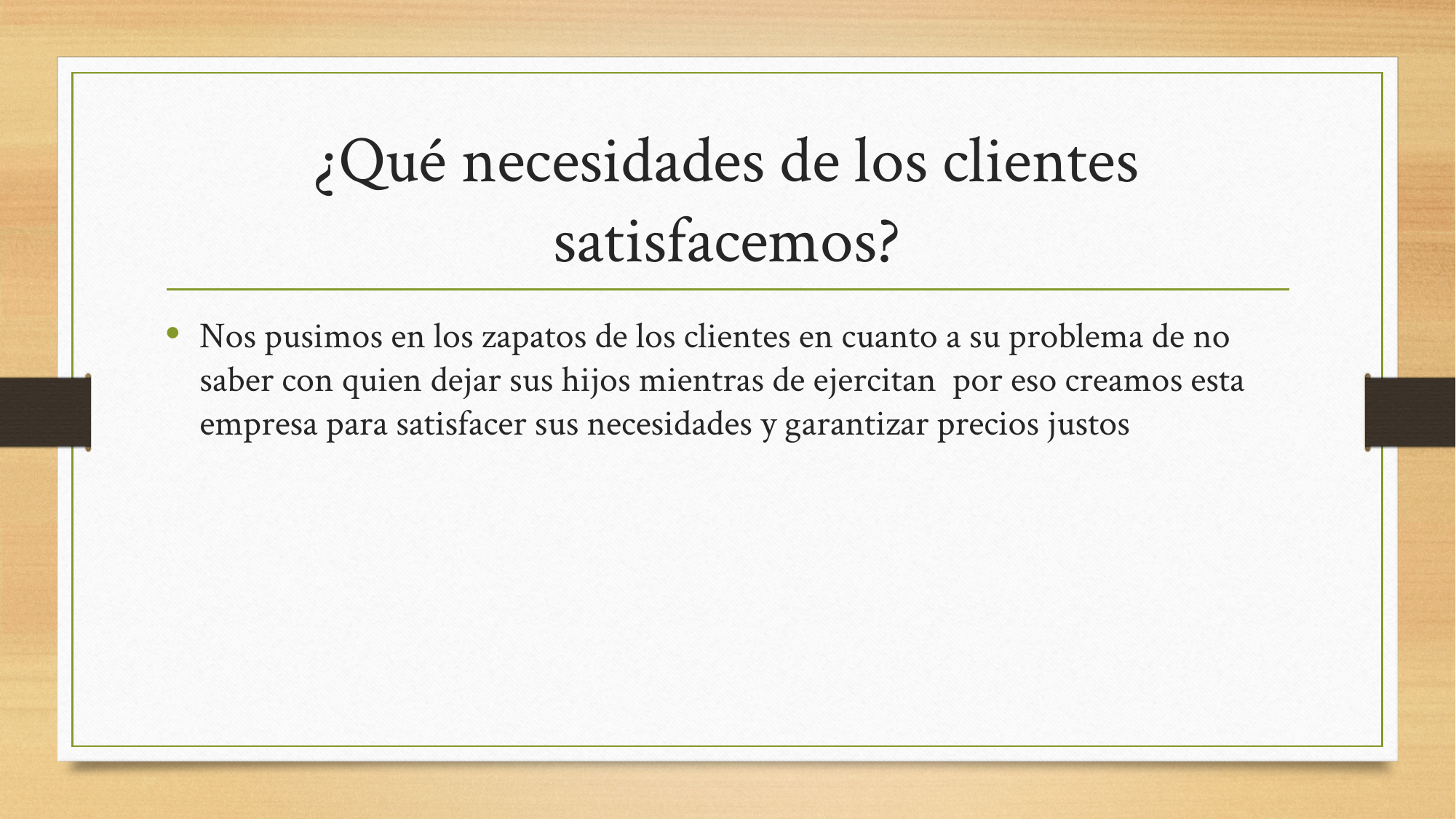

# ¿Qué necesidades de los clientes satisfacemos?
Nos pusimos en los zapatos de los clientes en cuanto a su problema de no saber con quien dejar sus hijos mientras de ejercitan  por eso creamos esta empresa para satisfacer sus necesidades y garantizar precios justos